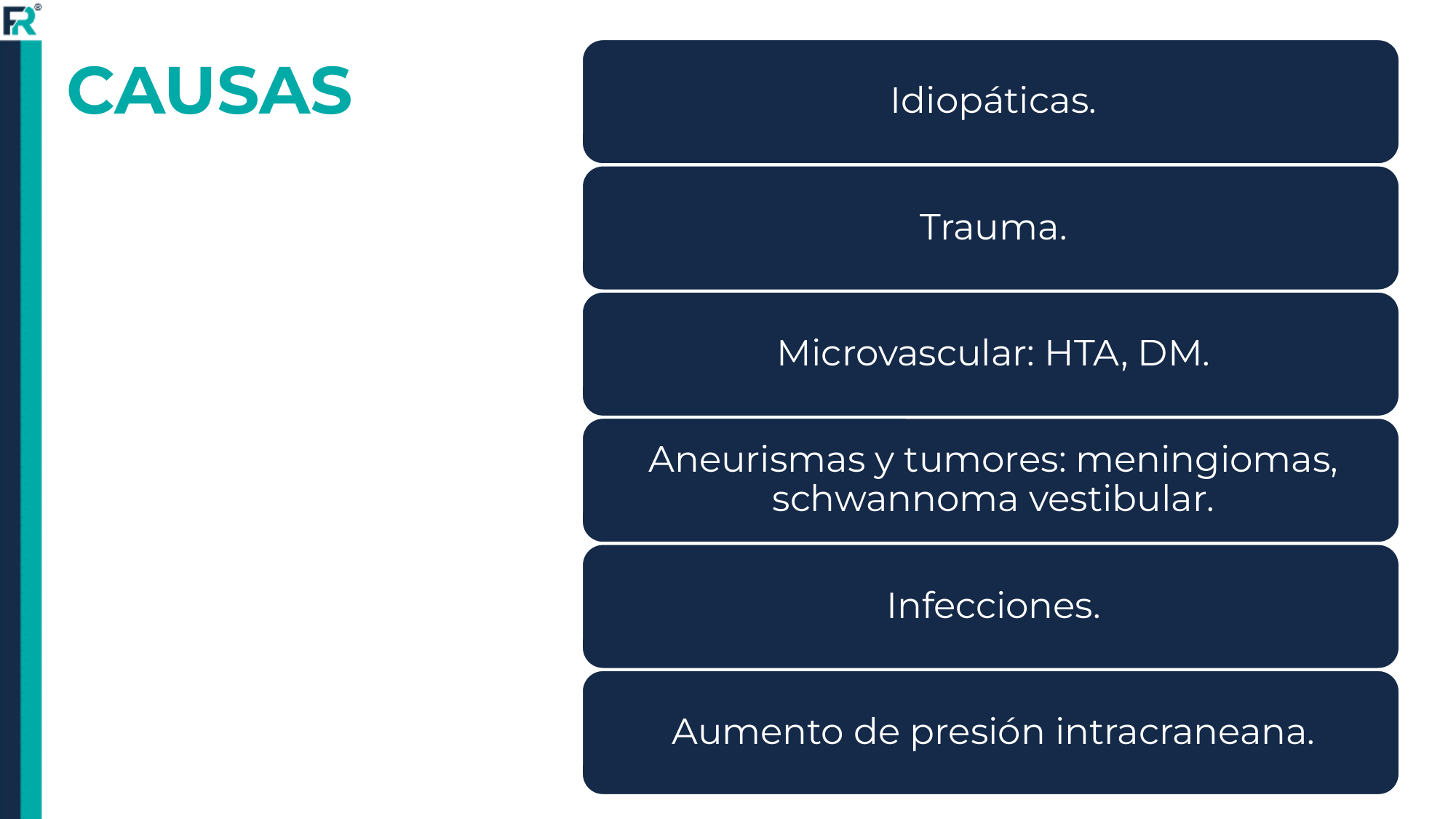

# CAUSAS
Idiopáticas.
Trauma.
Microvascular: HTA, DM.
Aneurismas y tumores: meningiomas, schwannoma vestibular.
Infecciones.
Aumento de presión intracraneana.